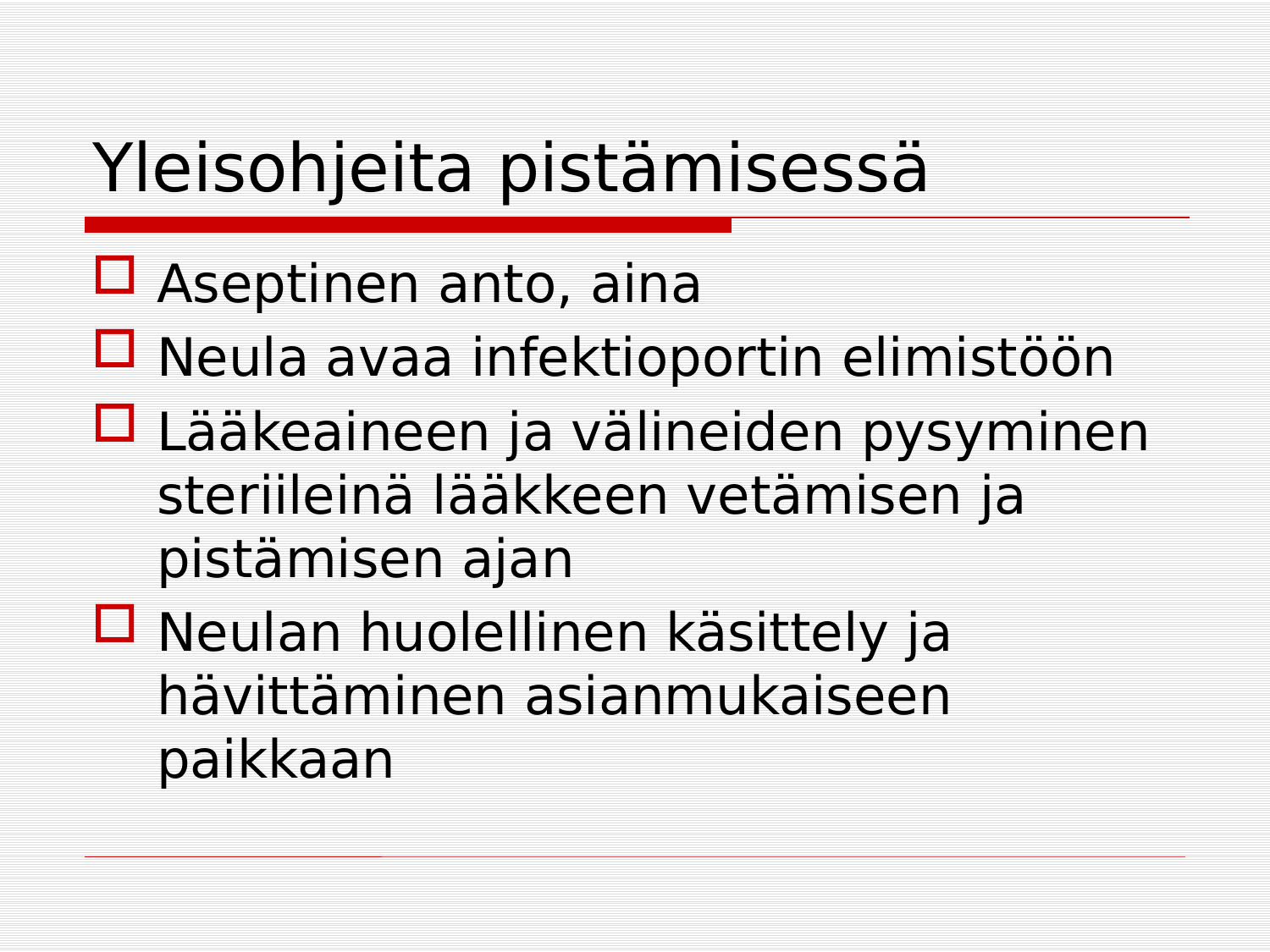

# Yleisohjeita pistämisessä
Aseptinen anto, aina
Neula avaa infektioportin elimistöön
Lääkeaineen ja välineiden pysyminen steriileinä lääkkeen vetämisen ja pistämisen ajan
Neulan huolellinen käsittely ja hävittäminen asianmukaiseen paikkaan